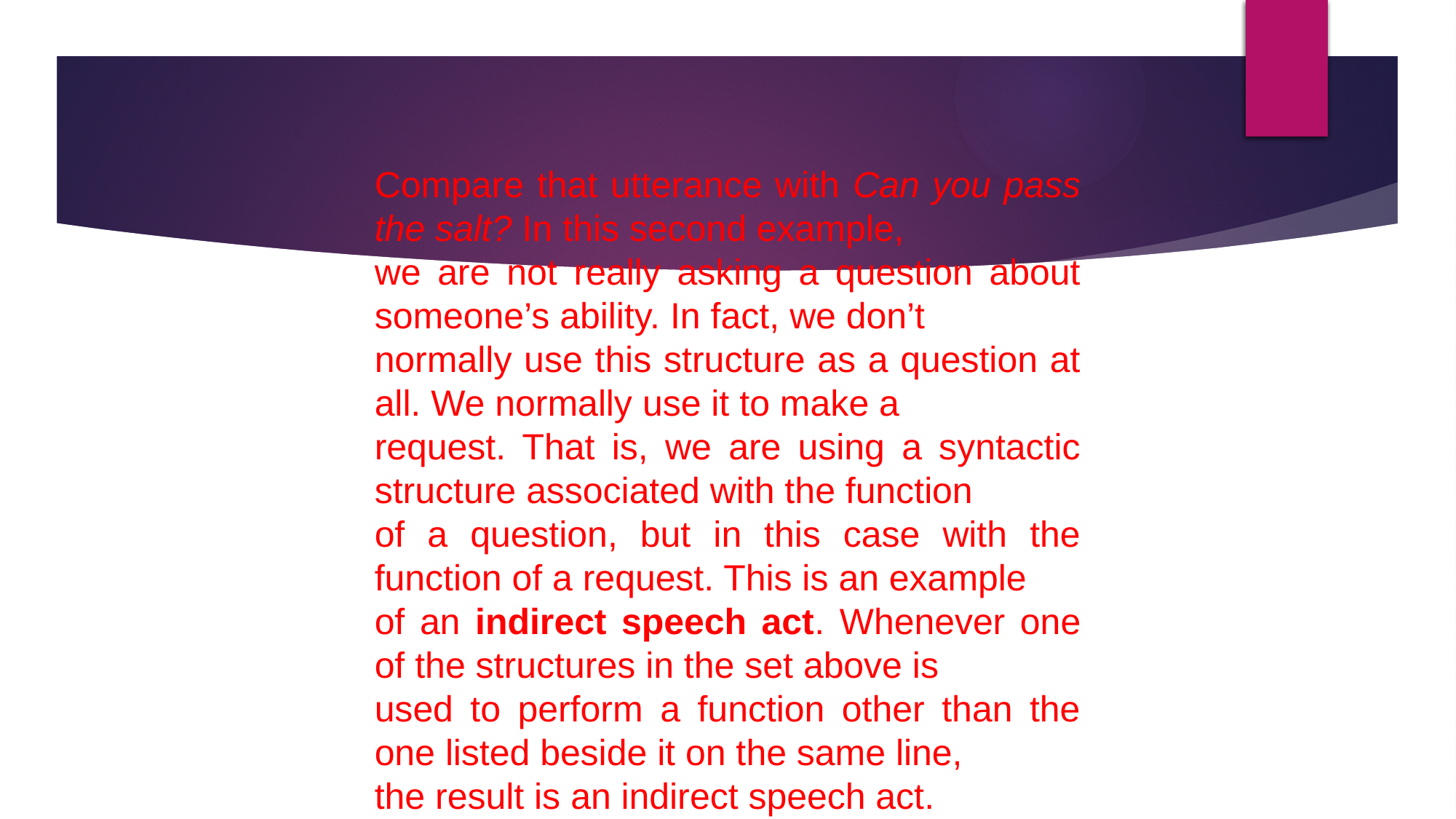

Compare that utterance with Can you pass the salt? In this second example,
we are not really asking a question about someone’s ability. In fact, we don’t
normally use this structure as a question at all. We normally use it to make a
request. That is, we are using a syntactic structure associated with the function
of a question, but in this case with the function of a request. This is an example
of an indirect speech act. Whenever one of the structures in the set above is
used to perform a function other than the one listed beside it on the same line,
the result is an indirect speech act.